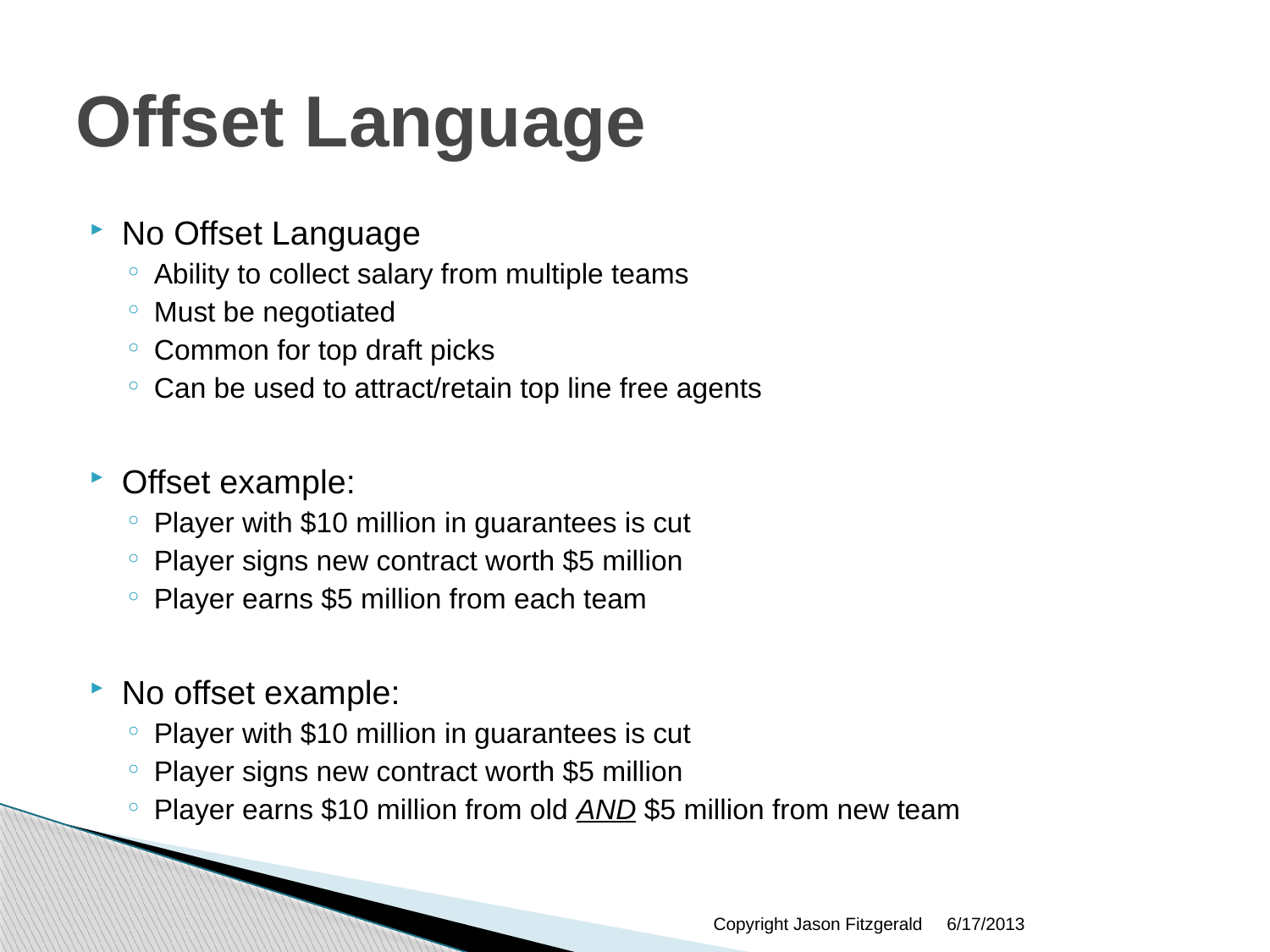

# Offset Language
No Offset Language
Ability to collect salary from multiple teams
Must be negotiated
Common for top draft picks
Can be used to attract/retain top line free agents

Offset example:
Player with $10 million in guarantees is cut
Player signs new contract worth $5 million
Player earns $5 million from each team

No offset example:
Player with $10 million in guarantees is cut
Player signs new contract worth $5 million
Player earns $10 million from old AND $5 million from new team

Copyright Jason Fitzgerald
6/17/2013